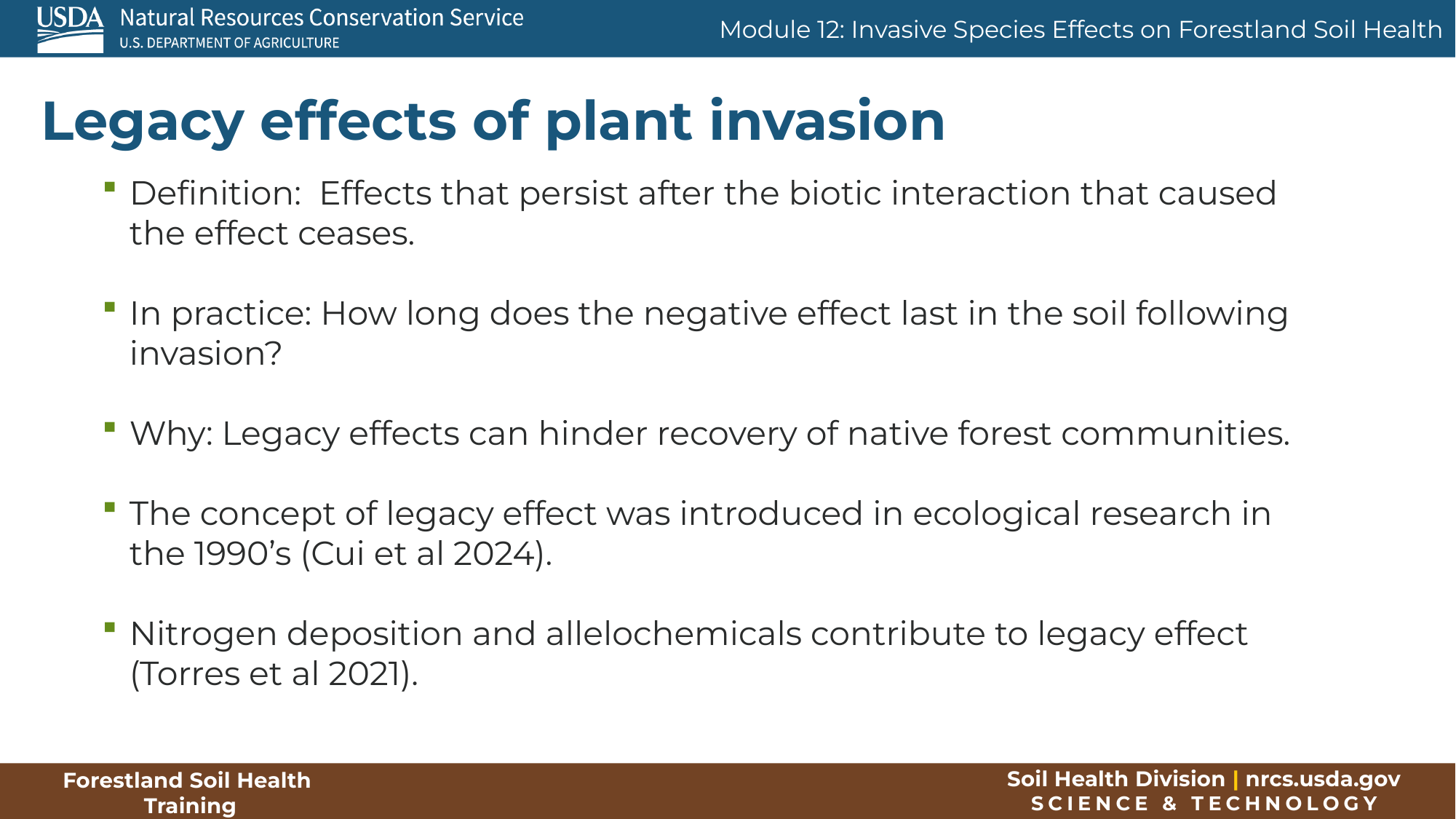

# Legacy effects of plant invasion
Definition:  Effects that persist after the biotic interaction that caused the effect ceases.

In practice: How long does the negative effect last in the soil following invasion?

Why: Legacy effects can hinder recovery of native forest communities.

The concept of legacy effect was introduced in ecological research in the 1990’s (Cui et al 2024).

Nitrogen deposition and allelochemicals contribute to legacy effect (Torres et al 2021).